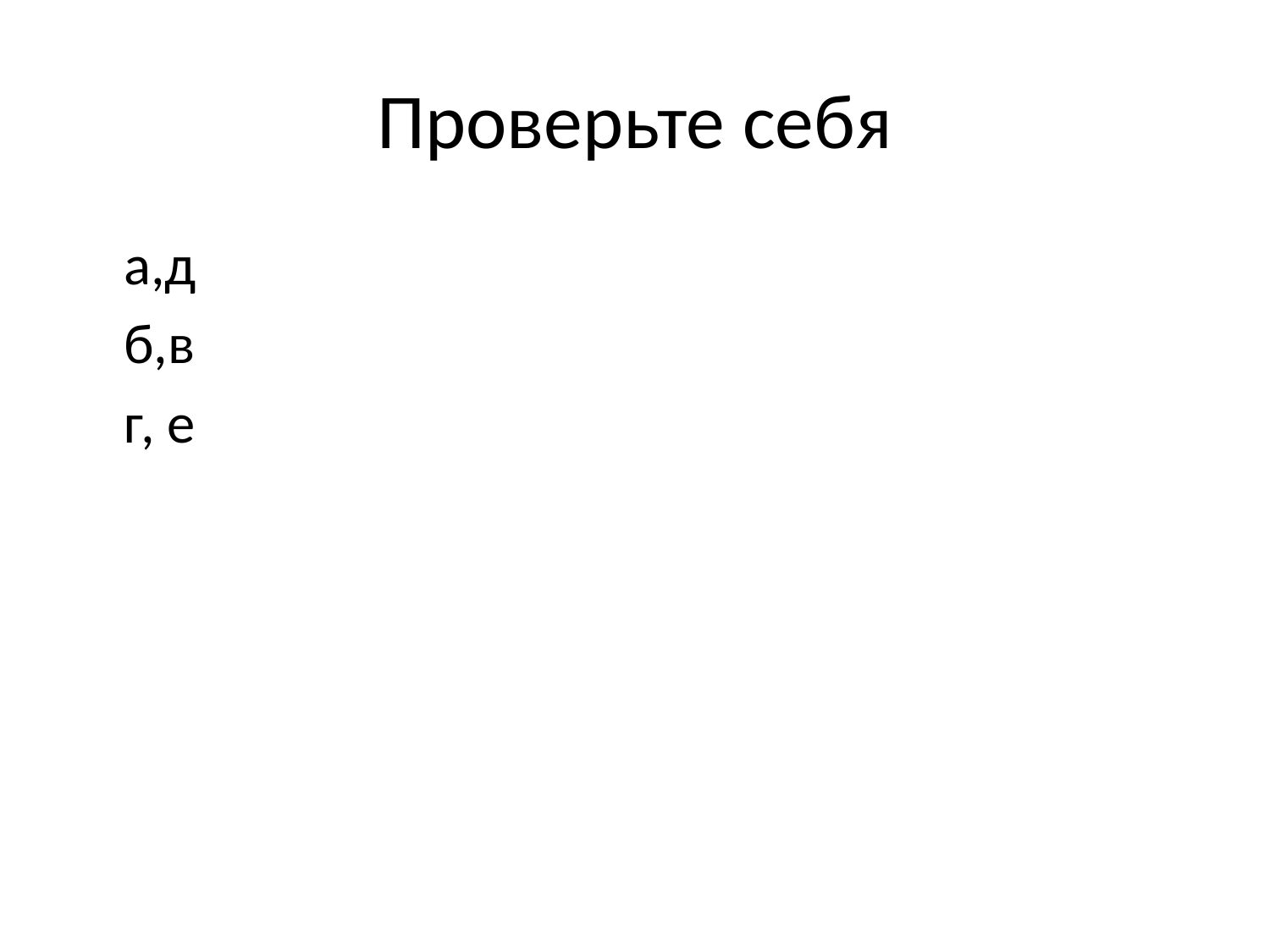

# Проверьте себя
	а,д
	б,в
	г, е